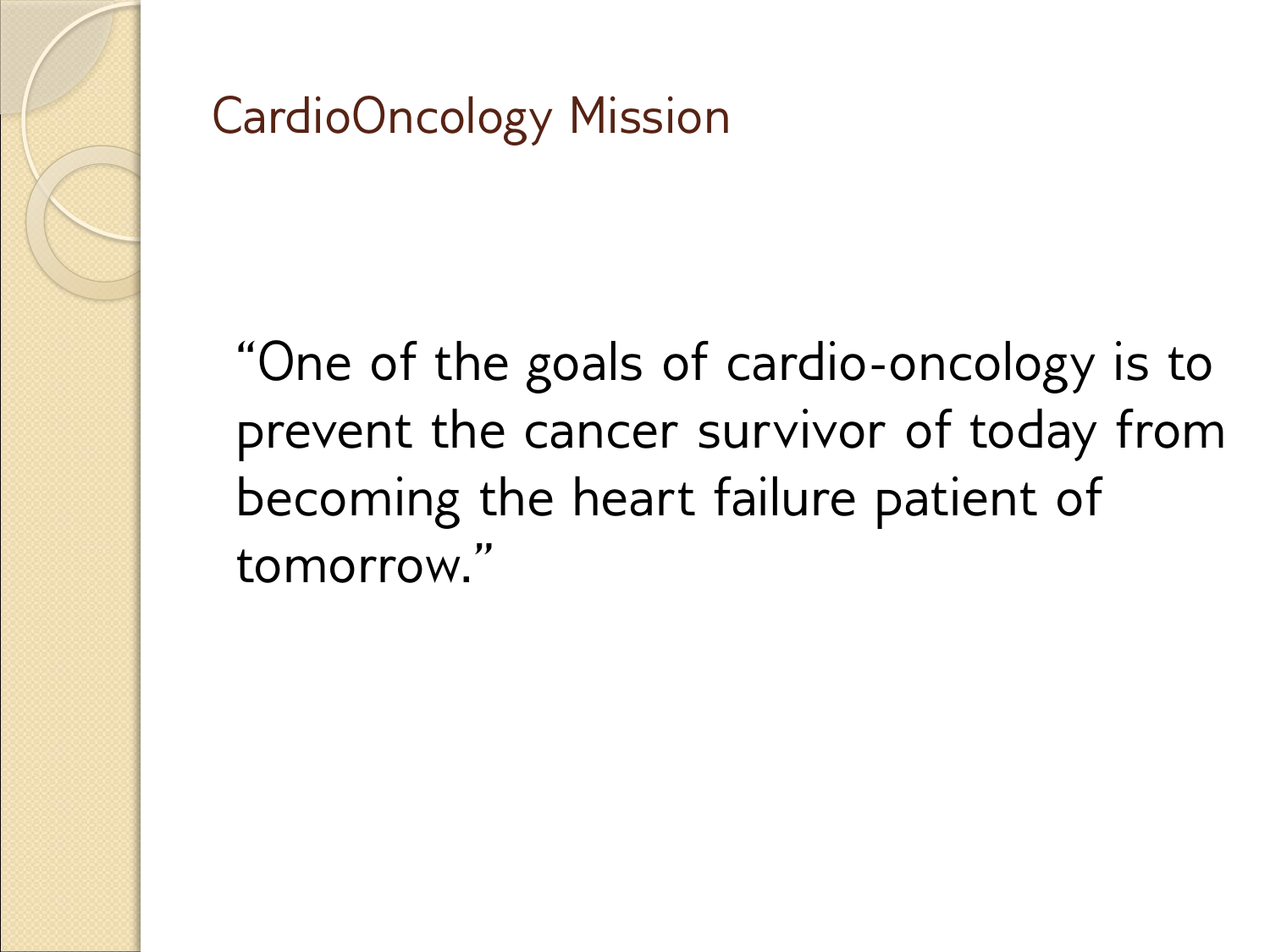

# CardioOncology Mission
“One of the goals of cardio-oncology is to prevent the cancer survivor of today from becoming the heart failure patient of tomorrow.”